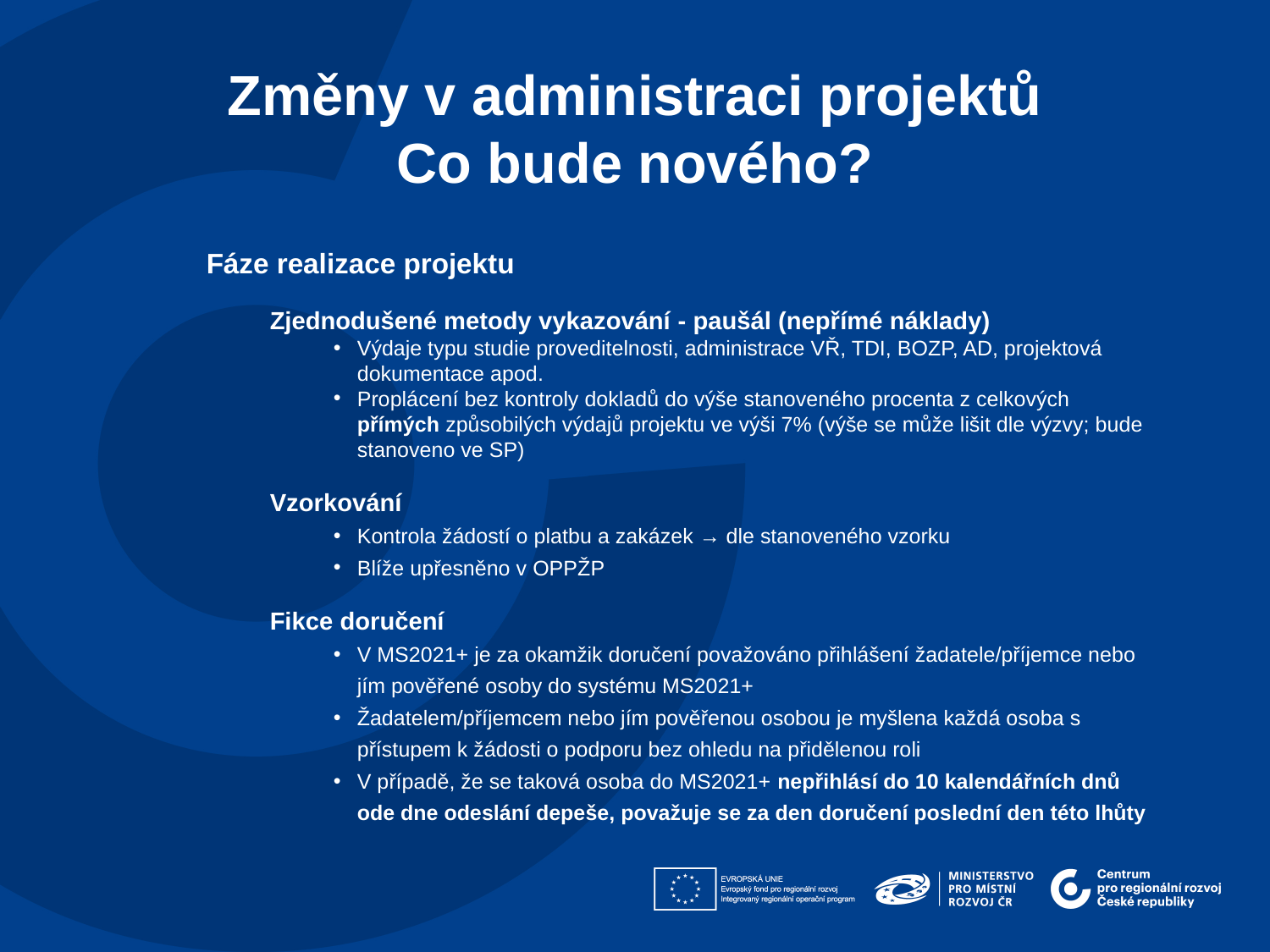

Změny v administraci projektů
Co bude nového?​
Fáze realizace projektu

Zjednodušené metody vykazování​ - paušál (nepřímé náklady)
Výdaje typu studie proveditelnosti, administrace VŘ, TDI, BOZP, AD, projektová dokumentace apod.
Proplácení bez kontroly dokladů do výše stanoveného procenta z celkových přímých způsobilých výdajů projektu ve výši 7% (výše se může lišit dle výzvy; bude stanoveno ve SP)

Vzorkování​
Kontrola žádostí o platbu a zakázek → dle stanoveného vzorku
Blíže upřesněno v OPPŽP

Fikce doručení
V MS2021+ je za okamžik doručení považováno přihlášení žadatele/příjemce nebo jím pověřené osoby do systému MS2021+
Žadatelem/příjemcem nebo jím pověřenou osobou je myšlena každá osoba s přístupem k žádosti o podporu bez ohledu na přidělenou roli
V případě, že se taková osoba do MS2021+ nepřihlásí do 10 kalendářních dnů ode dne odeslání depeše, považuje se za den doručení poslední den této lhůty